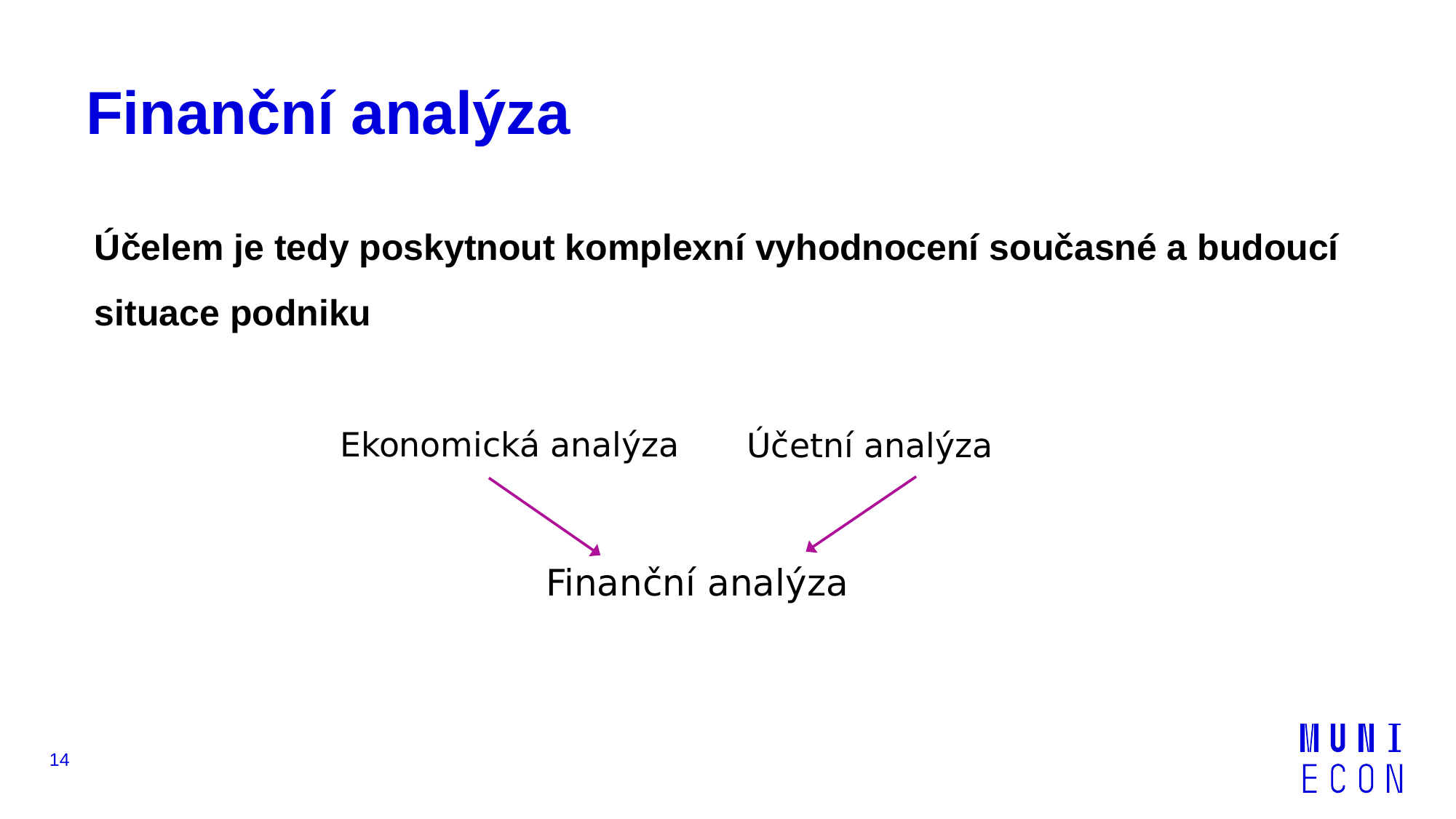

# Finanční analýza
Účelem je tedy poskytnout komplexní vyhodnocení současné a budoucí situace podniku

Ekonomická analýza
Účetní analýza

Finanční analýza
14